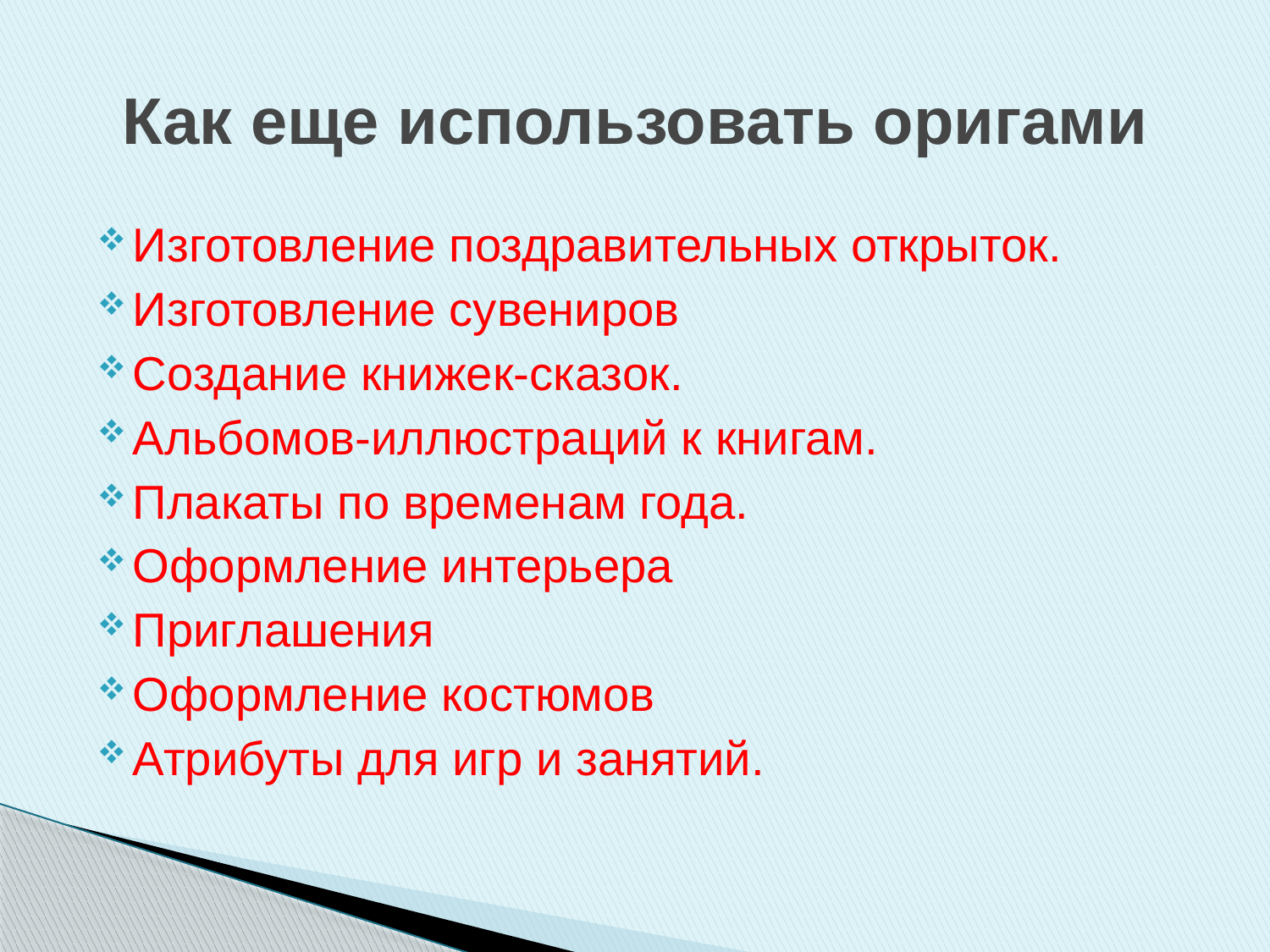

# Как еще использовать оригами
Изготовление поздравительных открыток.
Изготовление сувениров
Создание книжек-сказок.
Альбомов-иллюстраций к книгам.
Плакаты по временам года.
Оформление интерьера
Приглашения
Оформление костюмов
Атрибуты для игр и занятий.